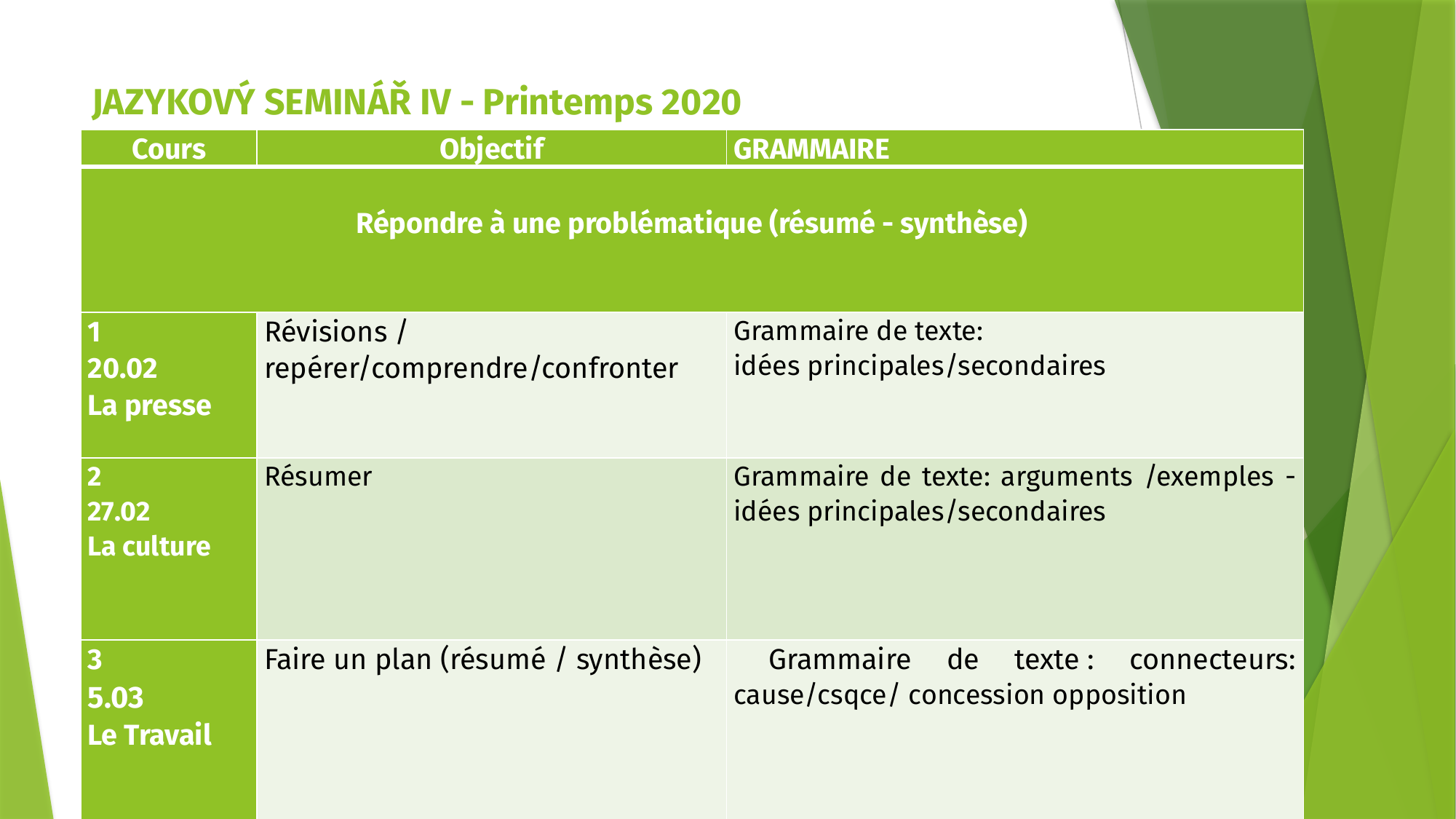

# JAZYKOVÝ SEMINÁŘ IV - Printemps 2020
| Cours | Objectif | GRAMMAIRE |
| --- | --- | --- |
| Répondre à une problématique (résumé - synthèse) |  |  |
| 1 20.02 La presse | Révisions / repérer/comprendre/confronter | Grammaire de texte: idées principales/secondaires |
| 2 27.02 La culture | Résumer | Grammaire de texte: arguments /exemples - idées principales/secondaires |
| 3 5.03 Le Travail | Faire un plan (résumé / synthèse) | Grammaire de texte : connecteurs: cause/csqce/ concession opposition |